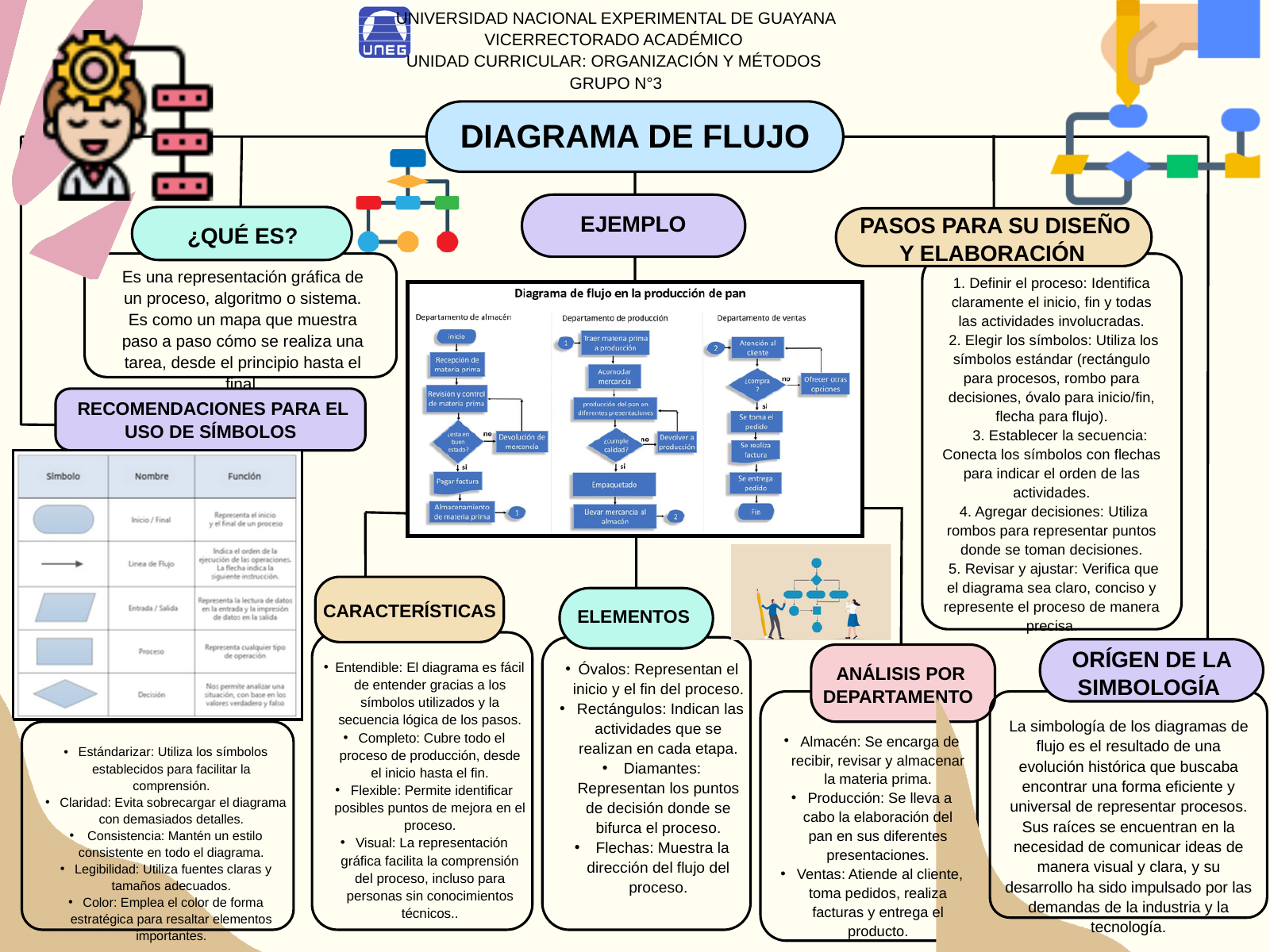

UNIVERSIDAD NACIONAL EXPERIMENTAL DE GUAYANA
VICERRECTORADO ACADÉMICO
UNIDAD CURRICULAR: ORGANIZACIÓN Y MÉTODOS
GRUPO N°3

DIAGRAMA DE FLUJO

EJEMPLO

PASOS PARA SU DISEÑO Y ELABORACIÓN
¿QUÉ ES?

Es una representación gráfica de un proceso, algoritmo o sistema. Es como un mapa que muestra paso a paso cómo se realiza una tarea, desde el principio hasta el final.
1. Definir el proceso: Identifica claramente el inicio, fin y todas las actividades involucradas.
 2. Elegir los símbolos: Utiliza los símbolos estándar (rectángulo para procesos, rombo para decisiones, óvalo para inicio/fin, flecha para flujo).
    3. Establecer la secuencia: Conecta los símbolos con flechas para indicar el orden de las actividades.
 4. Agregar decisiones: Utiliza rombos para representar puntos donde se toman decisiones.
 5. Revisar y ajustar: Verifica que el diagrama sea claro, conciso y represente el proceso de manera precisa.

RECOMENDACIONES PARA EL USO DE SÍMBOLOS

CARACTERÍSTICAS
ELEMENTOS

ORÍGEN DE LA SIMBOLOGÍA

Entendible: El diagrama es fácil de entender gracias a los símbolos utilizados y la secuencia lógica de los pasos.
 Completo: Cubre todo el proceso de producción, desde el inicio hasta el fin.
 Flexible: Permite identificar posibles puntos de mejora en el proceso.
 Visual: La representación gráfica facilita la comprensión del proceso, incluso para personas sin conocimientos técnicos..
Óvalos: Representan el inicio y el fin del proceso.
 Rectángulos: Indican las actividades que se realizan en cada etapa.
  Diamantes: Representan los puntos de decisión donde se bifurca el proceso.
  Flechas: Muestra la dirección del flujo del proceso.
ANÁLISIS POR DEPARTAMENTO

La simbología de los diagramas de flujo es el resultado de una evolución histórica que buscaba encontrar una forma eficiente y universal de representar procesos. Sus raíces se encuentran en la necesidad de comunicar ideas de manera visual y clara, y su desarrollo ha sido impulsado por las demandas de la industria y la tecnología.

 Almacén: Se encarga de recibir, revisar y almacenar la materia prima.
 Producción: Se lleva a cabo la elaboración del pan en sus diferentes presentaciones.
 Ventas: Atiende al cliente, toma pedidos, realiza facturas y entrega el producto.
 Estándarizar: Utiliza los símbolos establecidos para facilitar la comprensión.
 Claridad: Evita sobrecargar el diagrama con demasiados detalles.
  Consistencia: Mantén un estilo consistente en todo el diagrama.
 Legibilidad: Utiliza fuentes claras y tamaños adecuados.
 Color: Emplea el color de forma estratégica para resaltar elementos importantes.